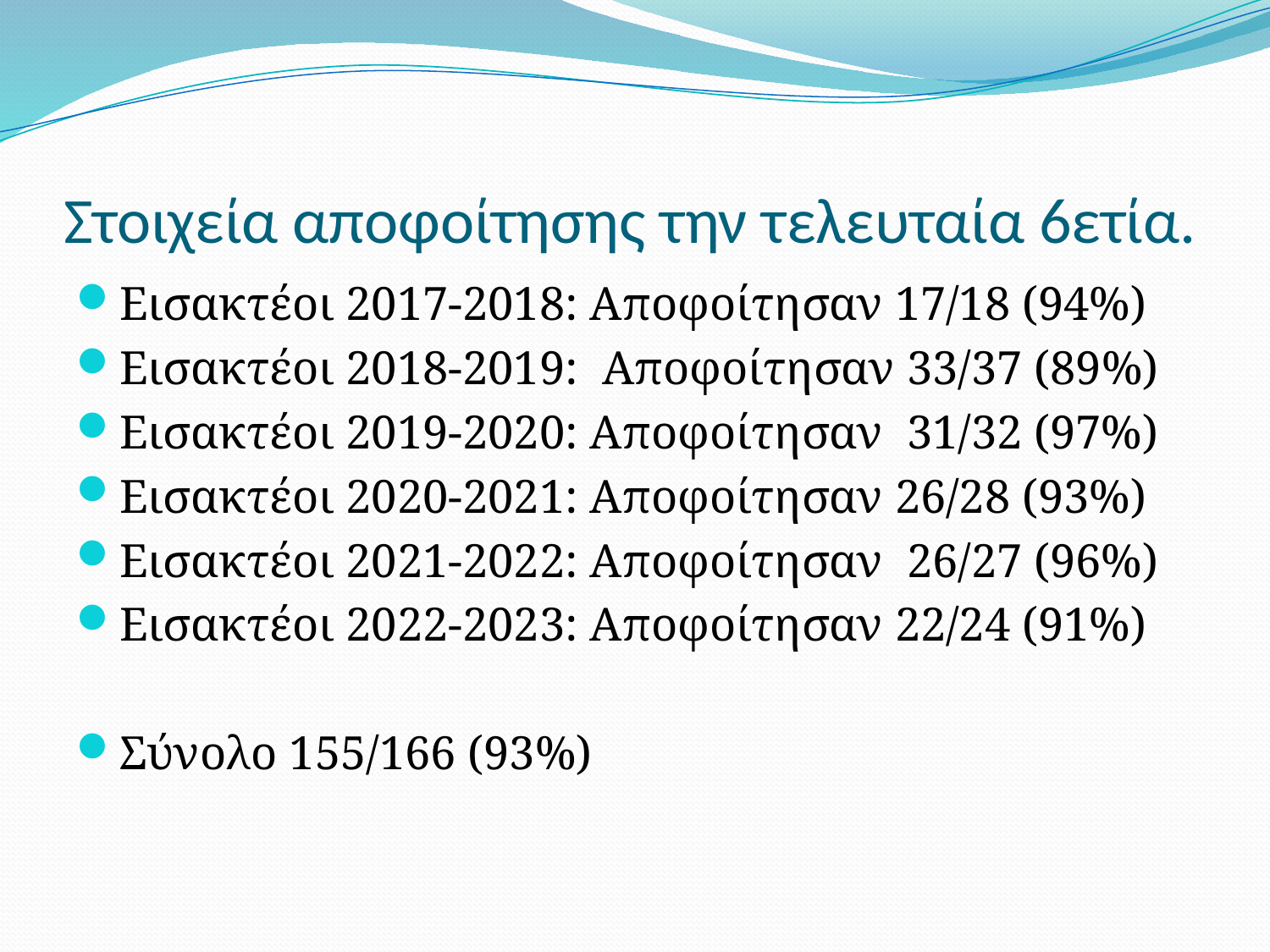

# Στοιχεία αποφοίτησης την τελευταία 6ετία.
Εισακτέοι 2017-2018: Αποφοίτησαν 17/18 (94%)
Εισακτέοι 2018-2019:  Αποφοίτησαν 33/37 (89%)
Εισακτέοι 2019-2020: Αποφοίτησαν  31/32 (97%)
Εισακτέοι 2020-2021: Αποφοίτησαν 26/28 (93%)
Εισακτέοι 2021-2022: Αποφοίτησαν  26/27 (96%)
Εισακτέοι 2022-2023: Αποφοίτησαν 22/24 (91%)

Σύνολο 155/166 (93%)